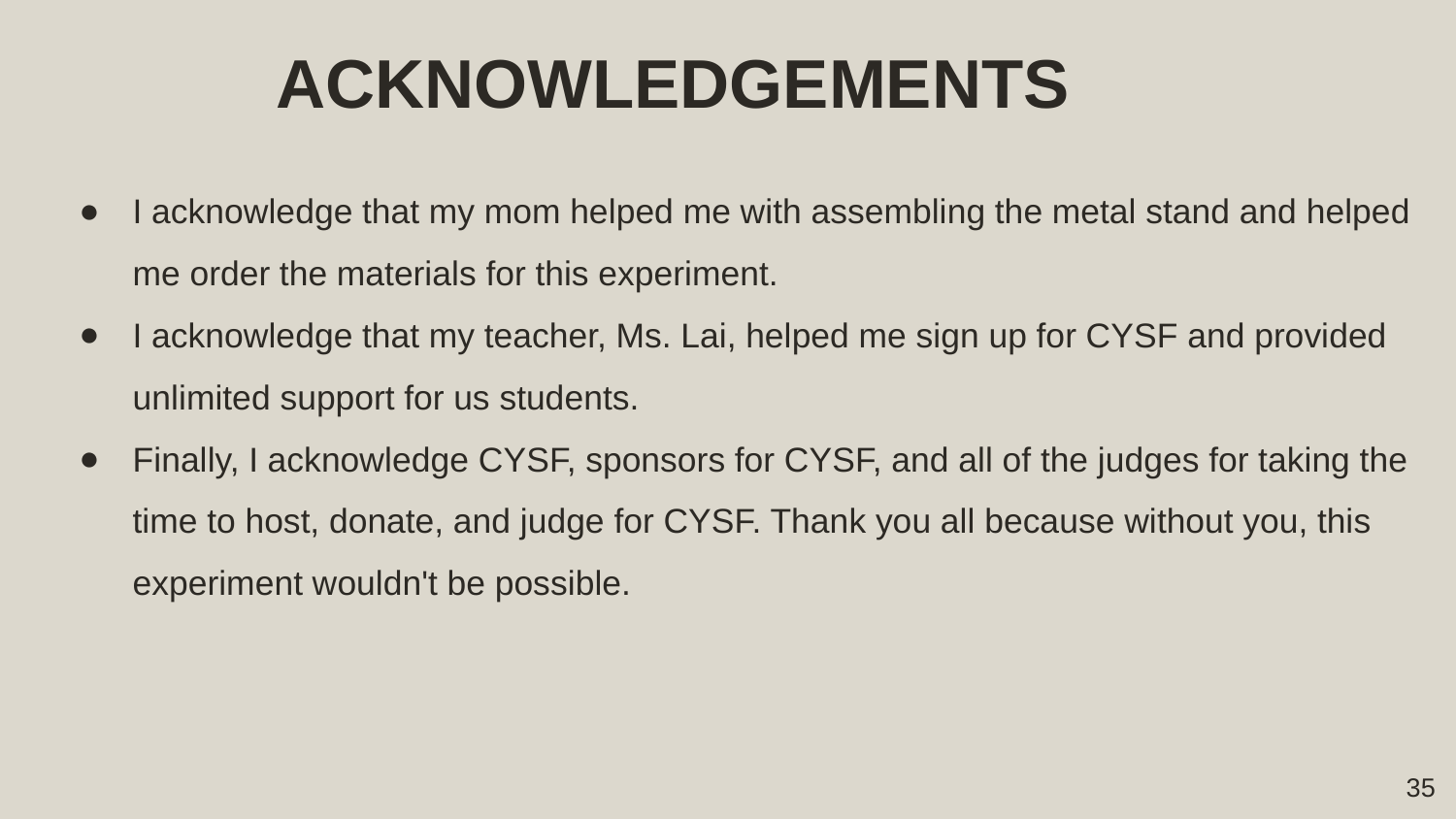

ACKNOWLEDGEMENTS
I acknowledge that my mom helped me with assembling the metal stand and helped me order the materials for this experiment.
I acknowledge that my teacher, Ms. Lai, helped me sign up for CYSF and provided unlimited support for us students.
Finally, I acknowledge CYSF, sponsors for CYSF, and all of the judges for taking the time to host, donate, and judge for CYSF. Thank you all because without you, this experiment wouldn't be possible.
35